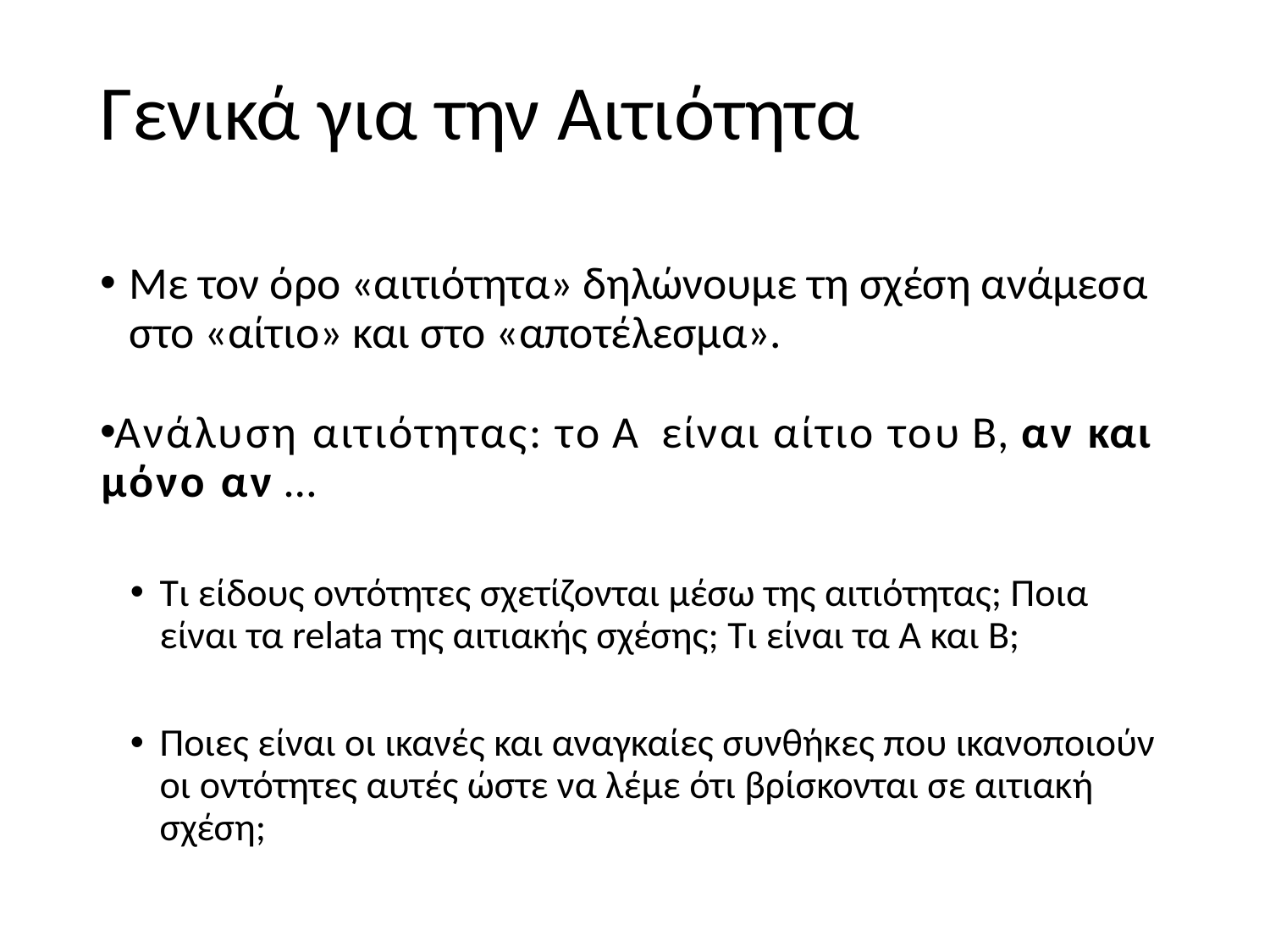

# Γενικά για την Αιτιότητα
Με τον όρο «αιτιότητα» δηλώνουμε τη σχέση ανάμεσα στο «αίτιο» και στο «αποτέλεσμα».

Ανάλυση αιτιότητας: το Α είναι αίτιο του Β, αν και μόνο αν …

Τι είδους οντότητες σχετίζονται μέσω της αιτιότητας; Ποια είναι τα relata της αιτιακής σχέσης; Τι είναι τα Α και Β;

Ποιες είναι οι ικανές και αναγκαίες συνθήκες που ικανοποιούν οι οντότητες αυτές ώστε να λέμε ότι βρίσκονται σε αιτιακή σχέση;